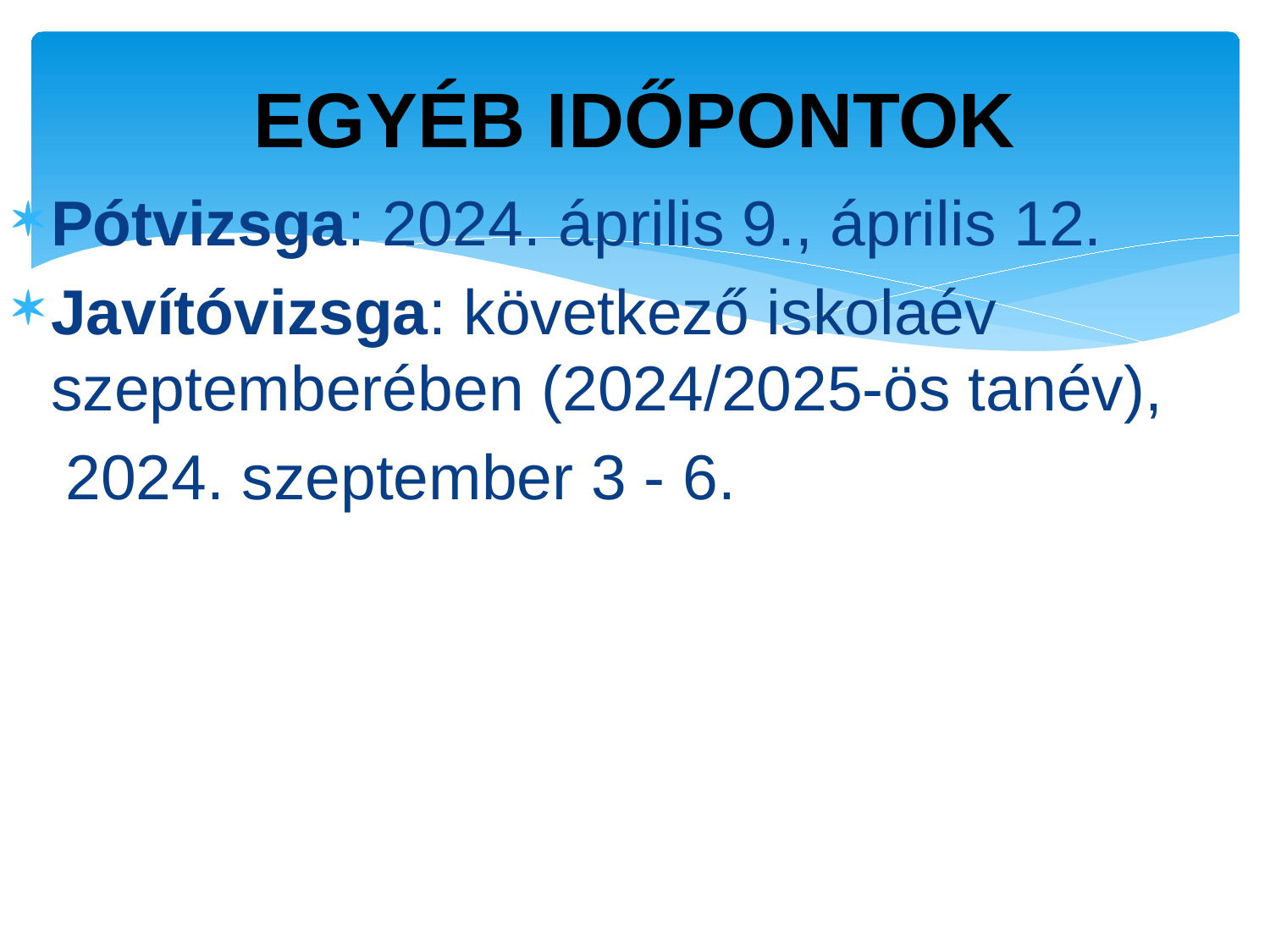

# EGYÉB IDŐPONTOK
Pótvizsga: 2024. április 9., április 12.
Javítóvizsga: következő iskolaév szeptemberében (2024/2025-ös tanév),
   2024. szeptember 3 - 6.